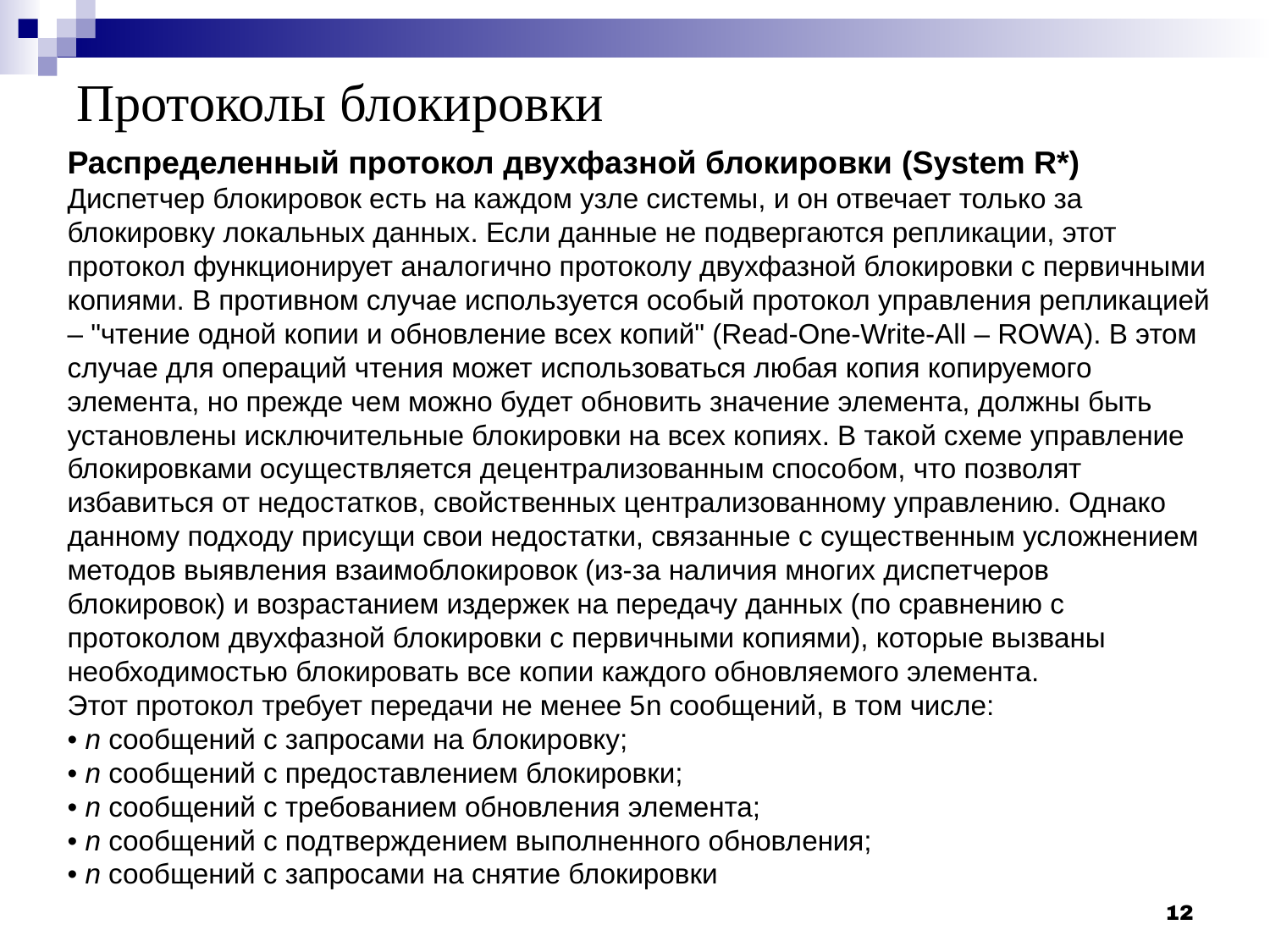

# Протоколы блокировки
Распределенный протокол двухфазной блокировки (System R*)
Диспетчер блокировок есть на каждом узле системы, и он отвечает только за блокировку локальных данных. Если данные не подвергаются репликации, этот протокол функционирует аналогично протоколу двухфазной блокировки с первичными копиями. В противном случае используется особый протокол управления репликацией – "чтение одной копии и обновление всех копий" (Read-One-Write-All – ROWA). В этом случае для операций чтения может использоваться любая копия копируемого элемента, но прежде чем можно будет обновить значение элемента, должны быть установлены исключительные блокировки на всех копиях. В такой схеме управление блокировками осуществляется децентрализованным способом, что позволят избавиться от недостатков, свойственных централизованному управлению. Однако данному подходу присущи свои недостатки, связанные с существенным усложнением методов выявления взаимоблокировок (из-за наличия многих диспетчеров блокировок) и возрастанием издержек на передачу данных (по сравнению с протоколом двухфазной блокировки с первичными копиями), которые вызваны необходимостью блокировать все копии каждого обновляемого элемента.
Этот протокол требует передачи не менее 5n сообщений, в том числе:
• n сообщений с запросами на блокировку;
• n сообщений с предоставлением блокировки;
• n сообщений с требованием обновления элемента;
• n сообщений с подтверждением выполненного обновления;
• n сообщений с запросами на снятие блокировки

12